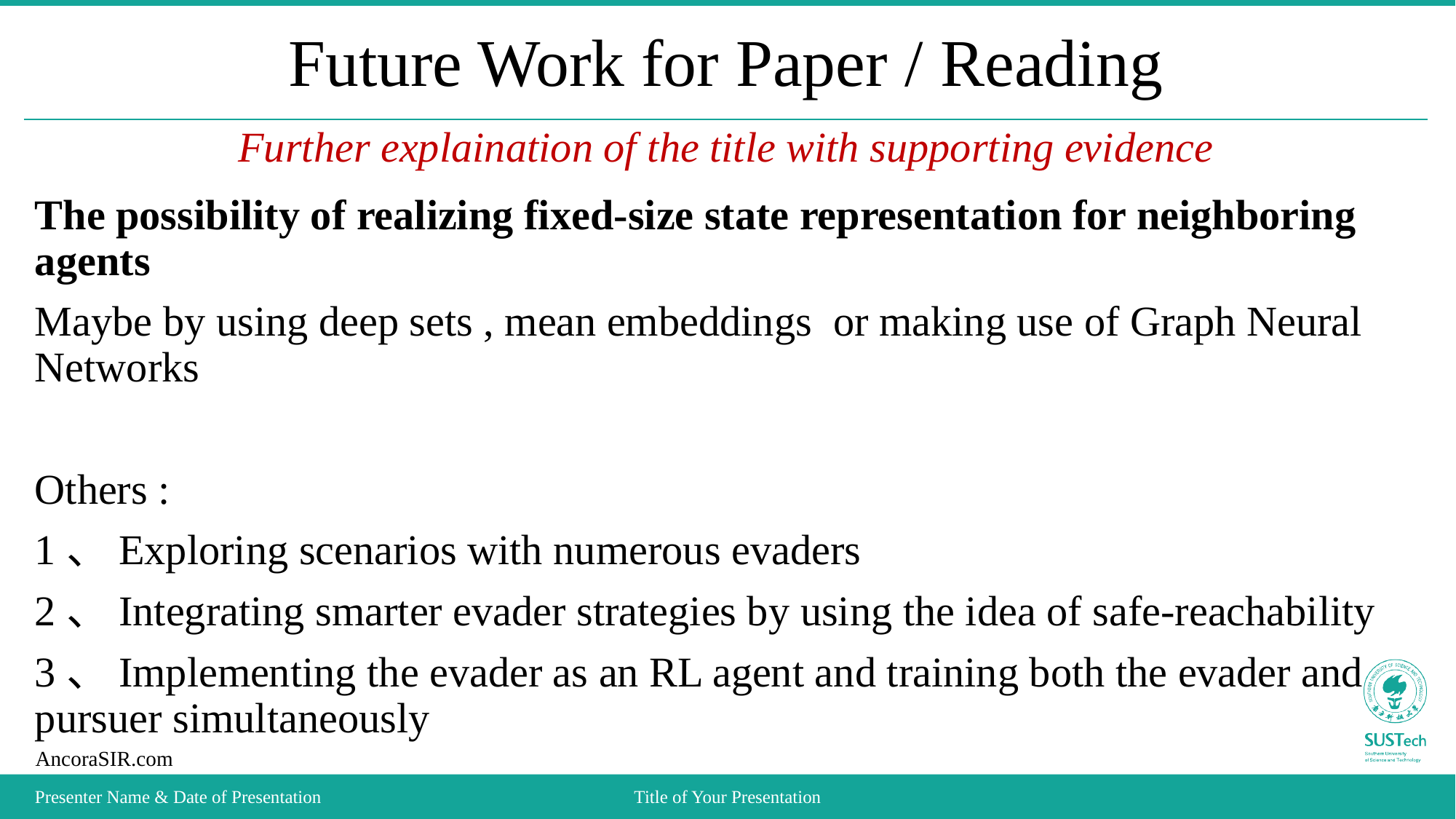

# Future Work for Paper / Reading
Further explaination of the title with supporting evidence
The possibility of realizing fixed-size state representation for neighboring agents
Maybe by using deep sets , mean embeddings  or making use of Graph Neural Networks

Others :
1、Exploring scenarios with numerous evaders
2、Integrating smarter evader strategies by using the idea of safe-reachability
3、Implementing the evader as an RL agent and training both the evader and pursuer simultaneously
Presenter Name & Date of Presentation
Title of Your Presentation
21